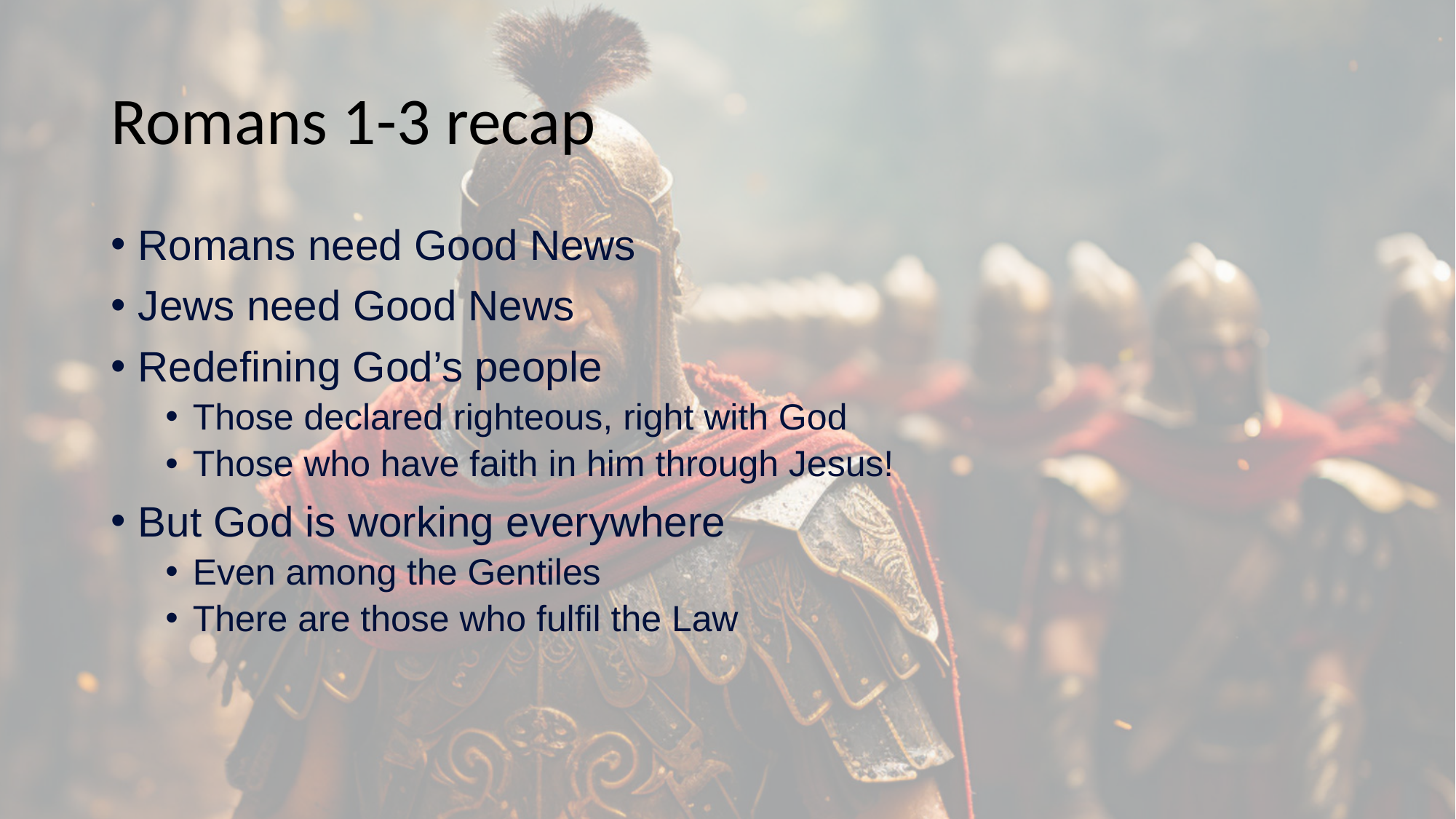

# Romans 1-3 recap
Romans need Good News
Jews need Good News
Redefining God’s people
Those declared righteous, right with God
Those who have faith in him through Jesus!
But God is working everywhere
Even among the Gentiles
There are those who fulfil the Law